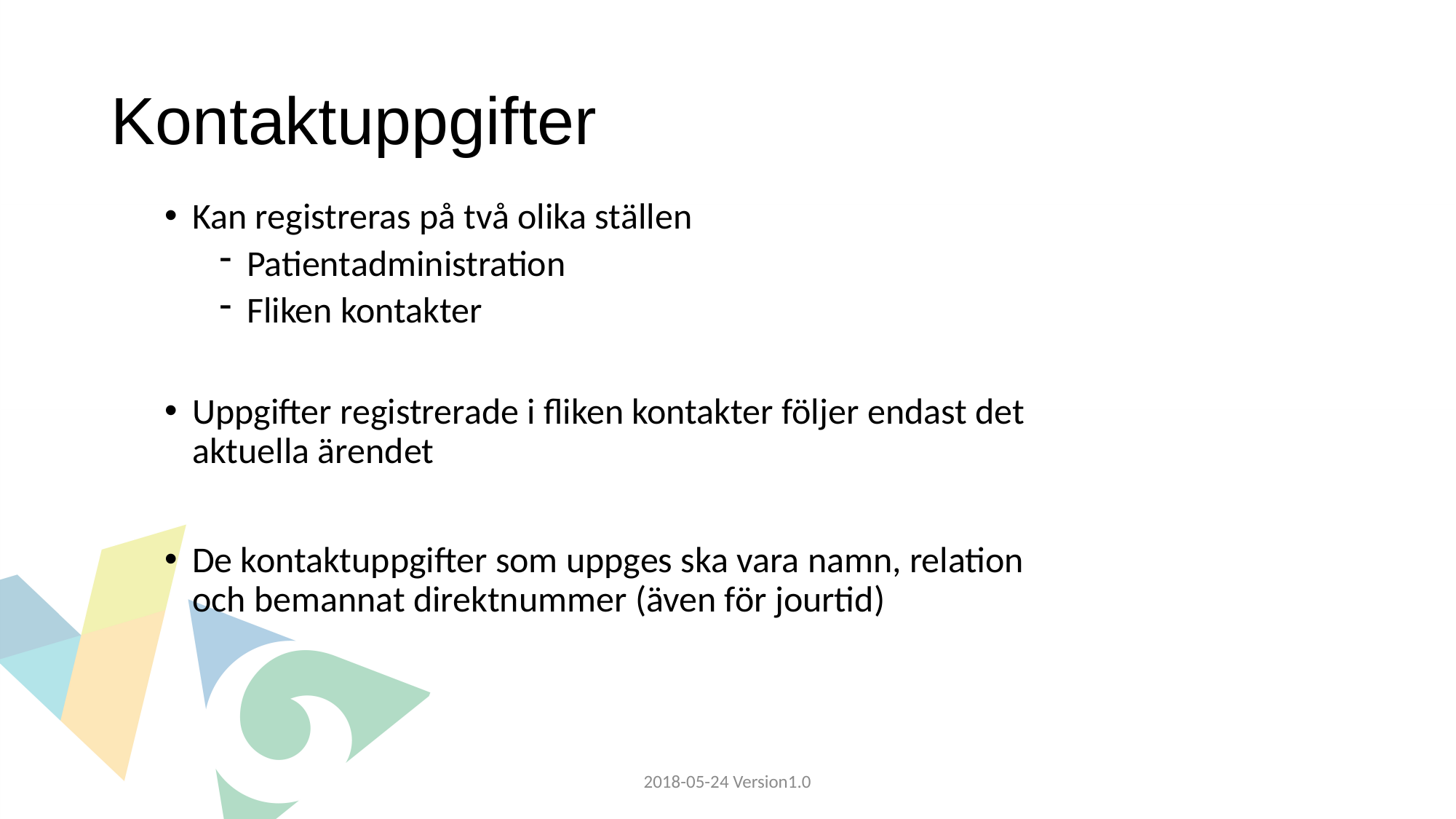

# Kontaktuppgifter
Kan registreras på två olika ställen
Patientadministration
Fliken kontakter

Uppgifter registrerade i fliken kontakter följer endast det aktuella ärendet

De kontaktuppgifter som uppges ska vara namn, relation och bemannat direktnummer (även för jourtid)
2018-05-24 Version1.0